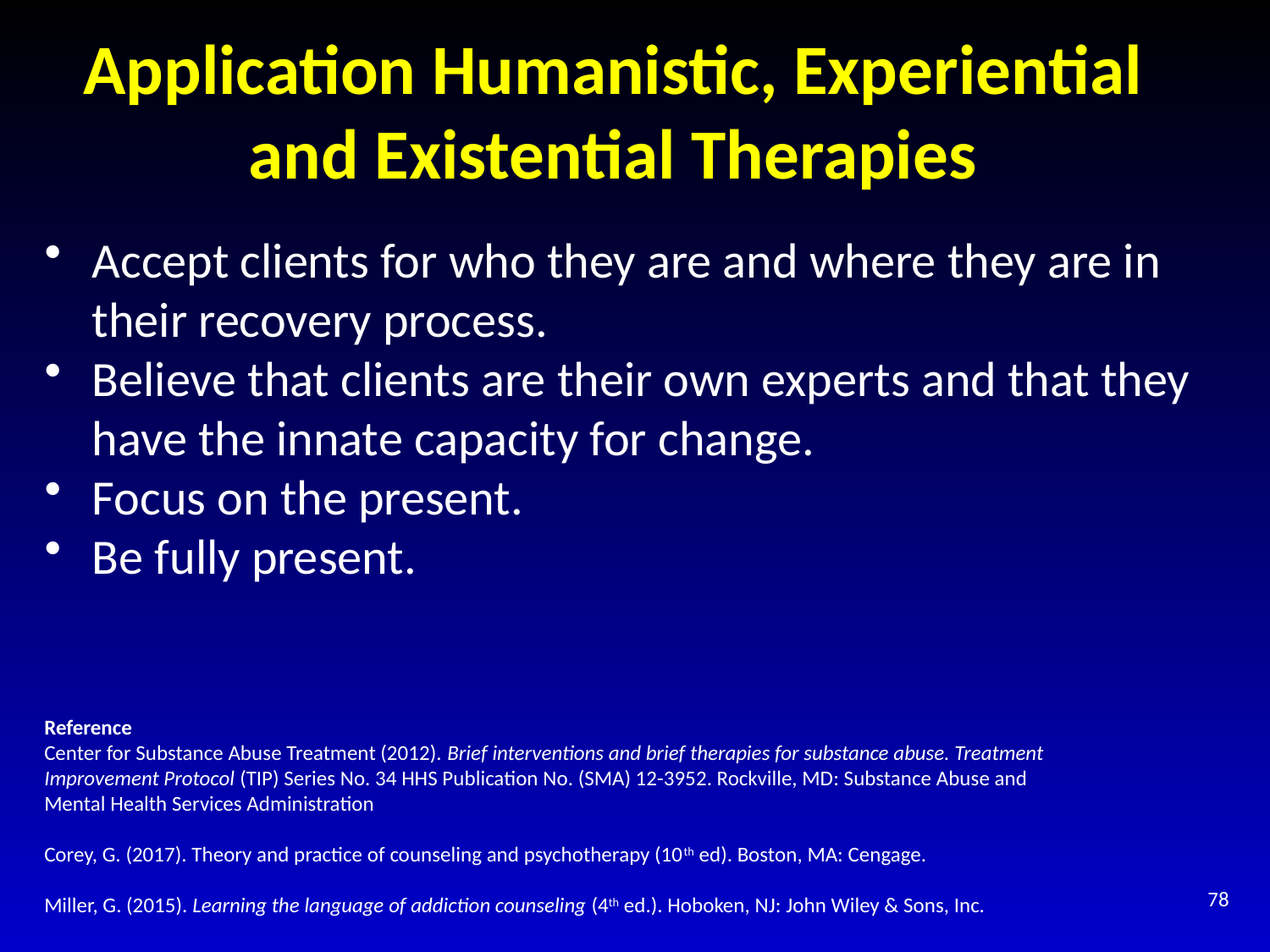

# Application Humanistic, Experiential and Existential Therapies
Accept clients for who they are and where they are in their recovery process.
Believe that clients are their own experts and that they have the innate capacity for change.
Focus on the present.
Be fully present.

Reference
Center for Substance Abuse Treatment (2012). Brief interventions and brief therapies for substance abuse. Treatment Improvement Protocol (TIP) Series No. 34 HHS Publication No. (SMA) 12-3952. Rockville, MD: Substance Abuse and Mental Health Services Administration

Corey, G. (2017). Theory and practice of counseling and psychotherapy (10th ed). Boston, MA: Cengage.

Miller, G. (2015). Learning the language of addiction counseling (4th ed.). Hoboken, NJ: John Wiley & Sons, Inc.
78